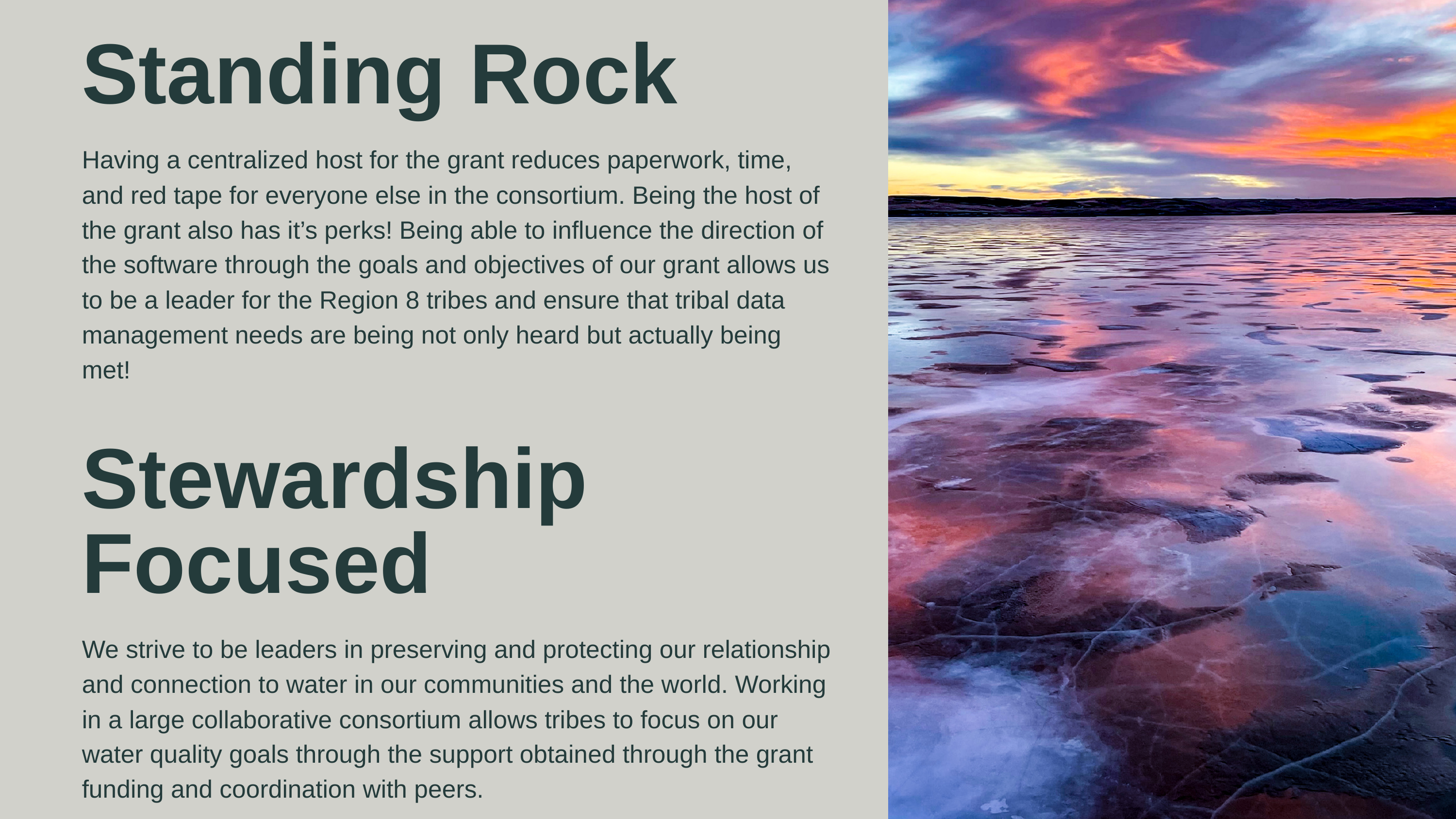

Standing Rock
Having a centralized host for the grant reduces paperwork, time, and red tape for everyone else in the consortium. Being the host of the grant also has it’s perks! Being able to influence the direction of the software through the goals and objectives of our grant allows us to be a leader for the Region 8 tribes and ensure that tribal data management needs are being not only heard but actually being met!
Stewardship Focused
We strive to be leaders in preserving and protecting our relationship and connection to water in our communities and the world. Working in a large collaborative consortium allows tribes to focus on our water quality goals through the support obtained through the grant funding and coordination with peers.